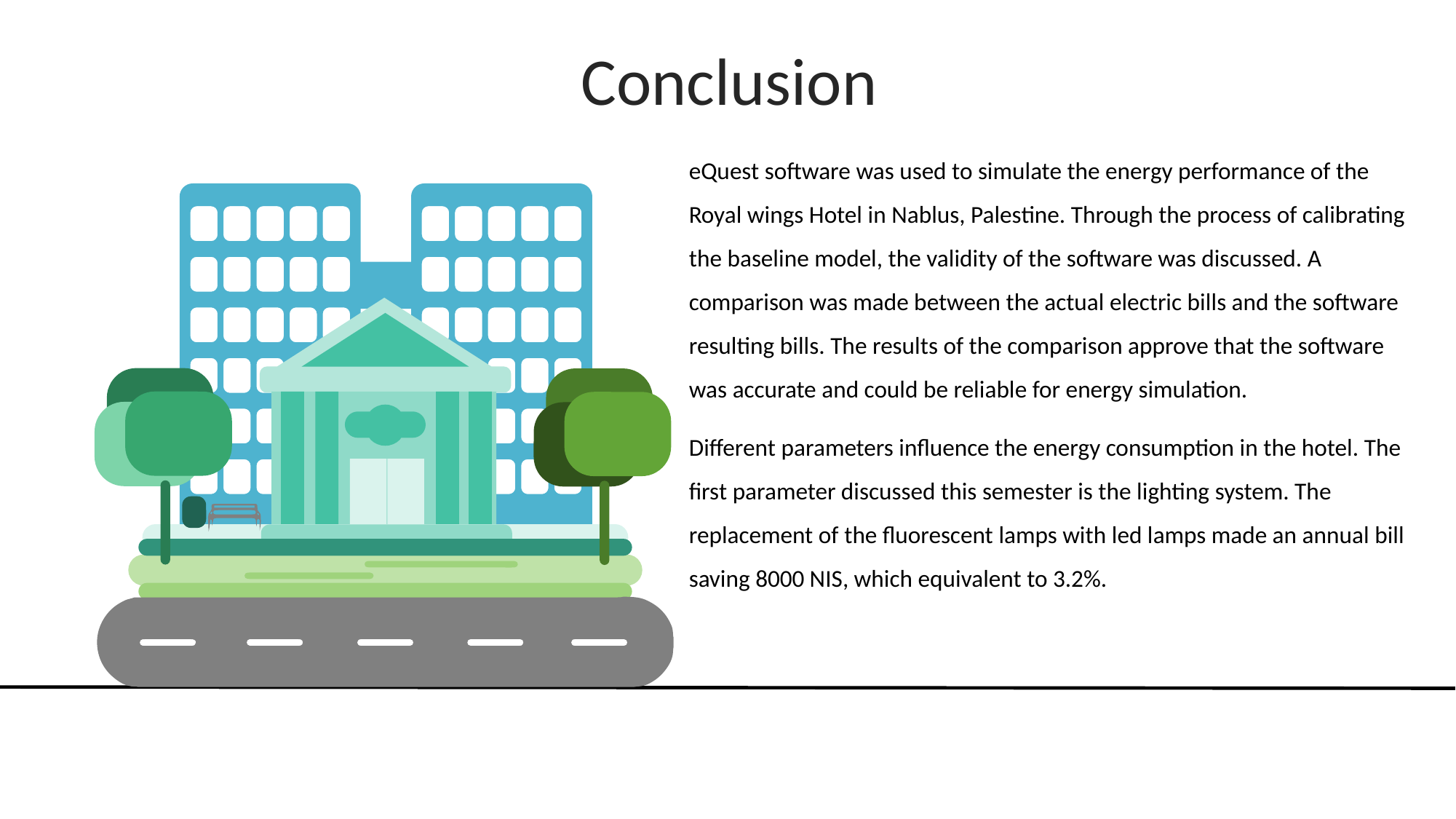

Conclusion
eQuest software was used to simulate the energy performance of the Royal wings Hotel in Nablus, Palestine. Through the process of calibrating the baseline model, the validity of the software was discussed. A comparison was made between the actual electric bills and the software resulting bills. The results of the comparison approve that the software was accurate and could be reliable for energy simulation.
Different parameters influence the energy consumption in the hotel. The first parameter discussed this semester is the lighting system. The replacement of the fluorescent lamps with led lamps made an annual bill saving 8000 NIS, which equivalent to 3.2%.